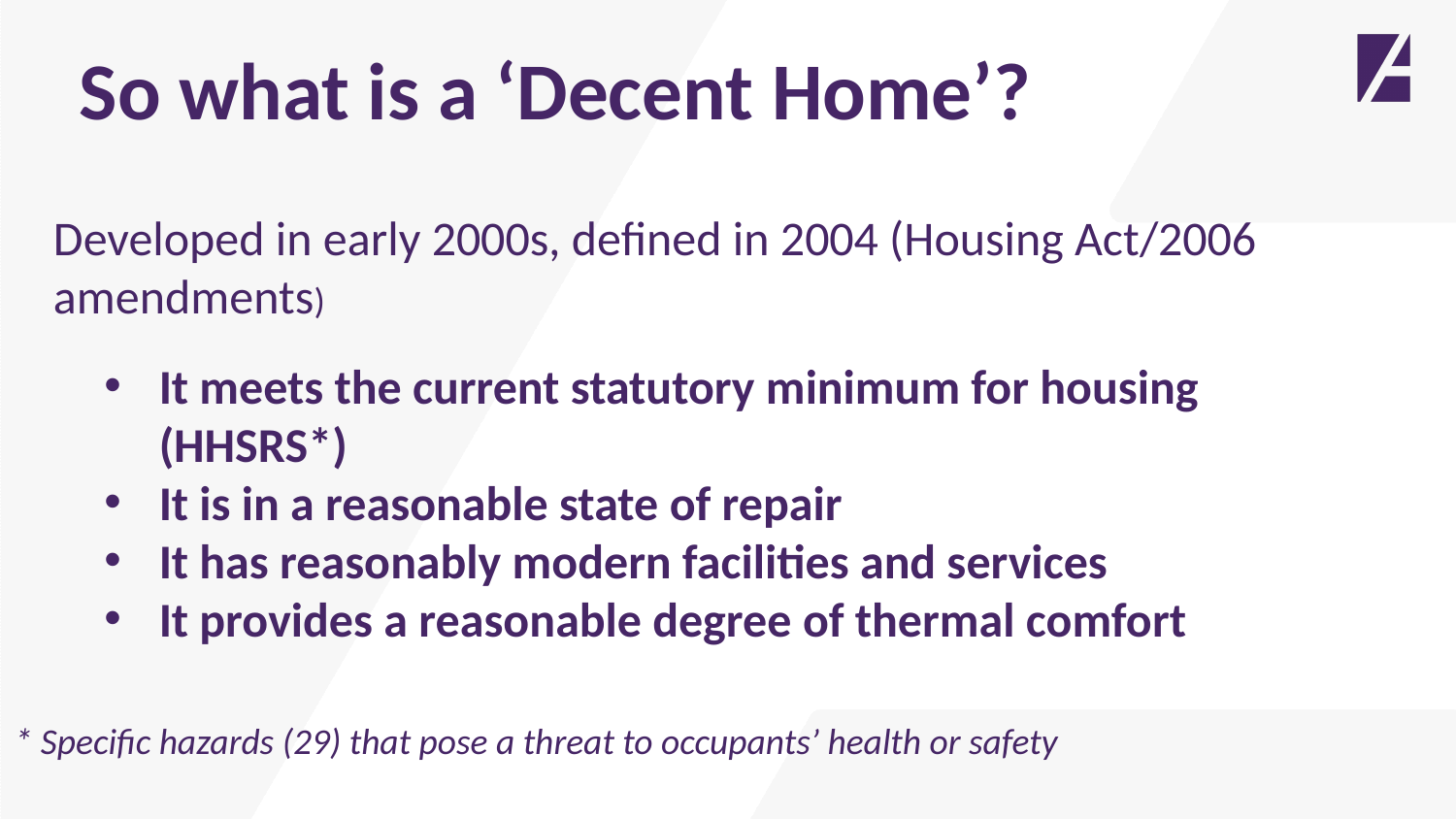

So what is a ‘Decent Home’?

Developed in early 2000s, defined in 2004 (Housing Act/2006 amendments)
It meets the current statutory minimum for housing (HHSRS*)
It is in a reasonable state of repair
It has reasonably modern facilities and services
It provides a reasonable degree of thermal comfort
* Specific hazards (29) that pose a threat to occupants’ health or safety